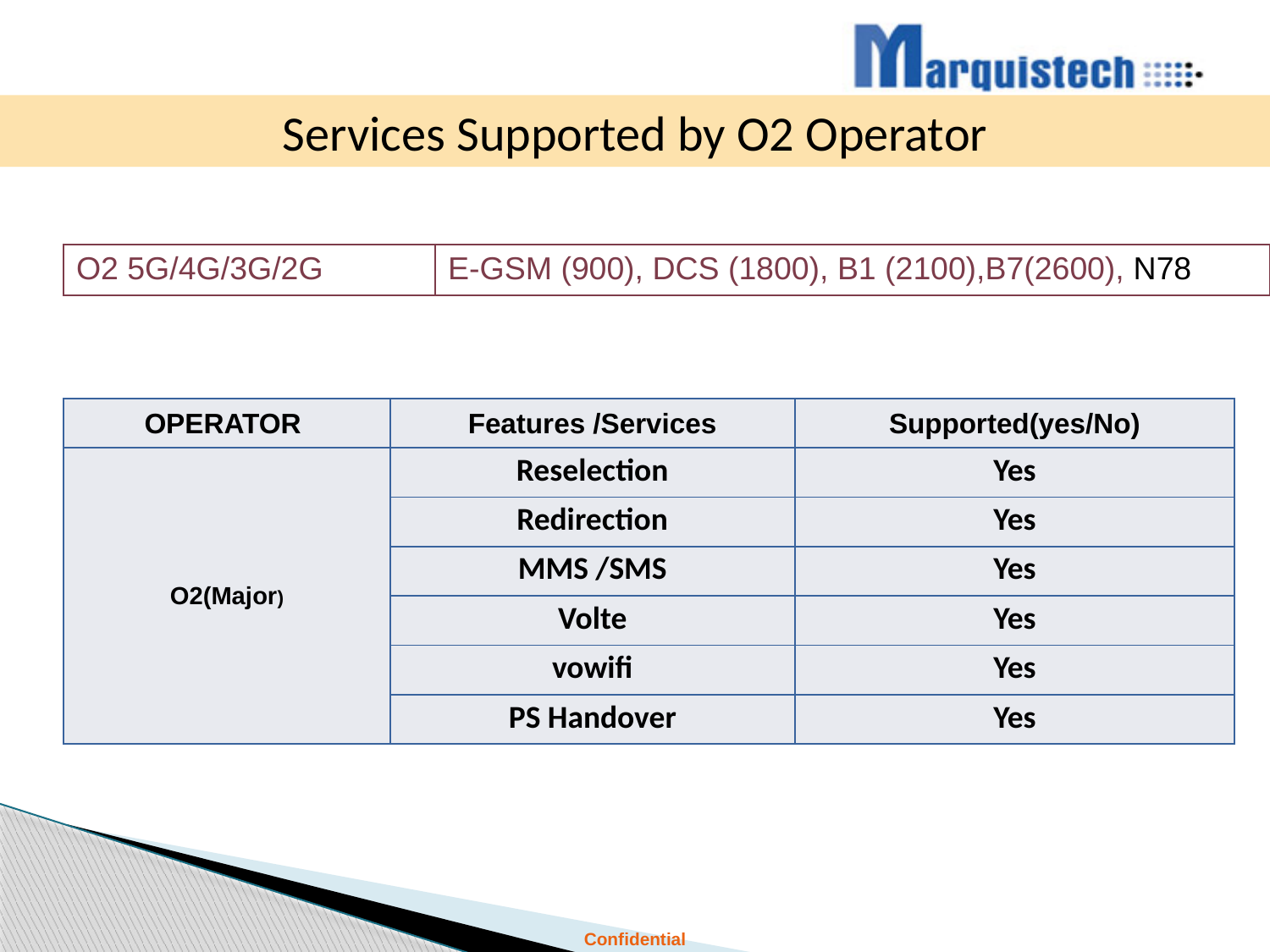

Services Supported by O2 Operator
| O2 5G/4G/3G/2G | E-GSM (900), DCS (1800), B1 (2100),B7(2600), N78 |
| --- | --- |
| OPERATOR | Features /Services | Supported(yes/No) |
| --- | --- | --- |
| O2(Major) | Reselection | Yes |
|  | Redirection | Yes |
|  | MMS /SMS | Yes |
|  | Volte | Yes |
|  | vowifi | Yes |
|  | PS Handover | Yes |